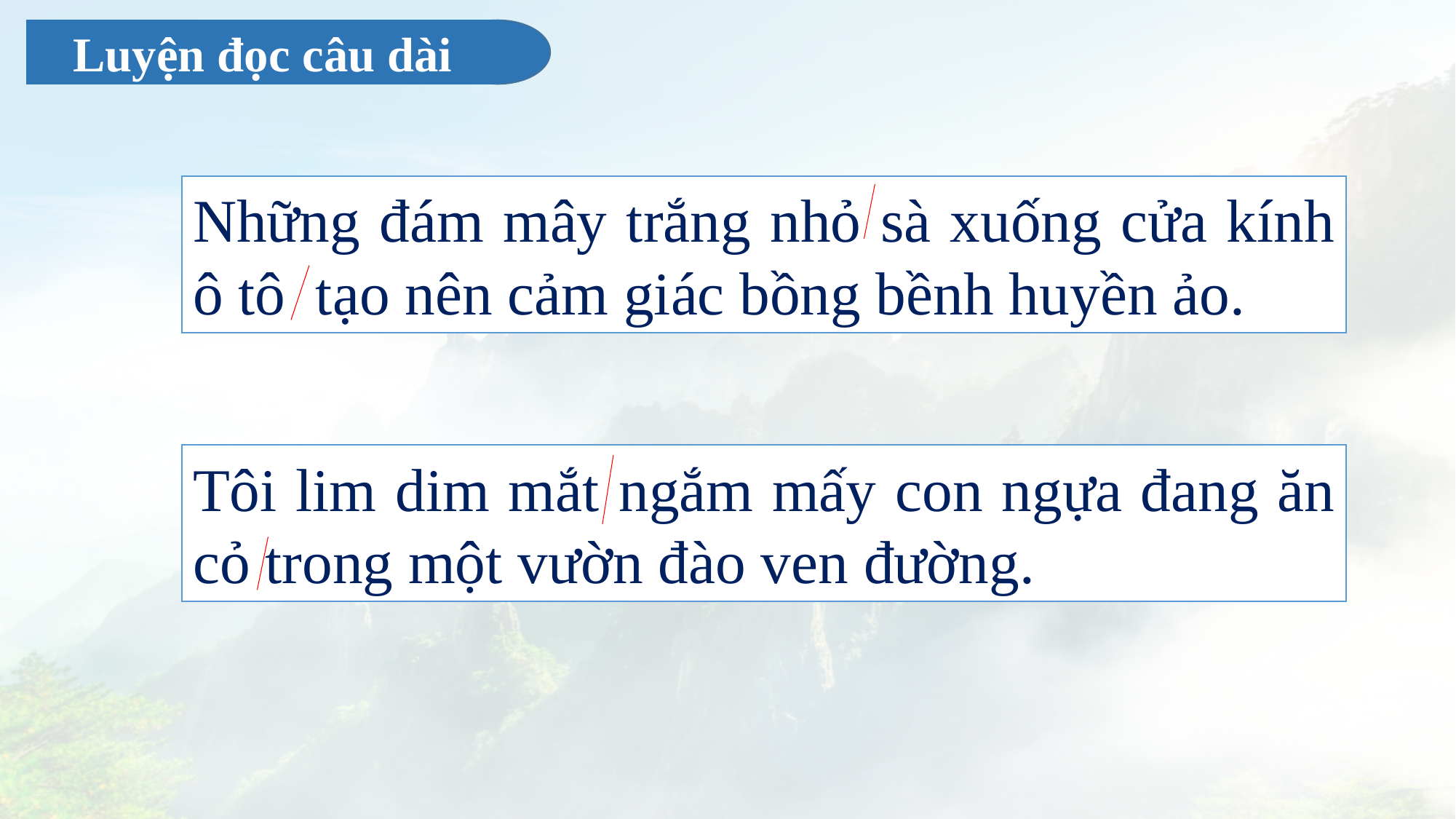

Luyện đọc câu dài

Những đám mây trắng nhỏ sà xuống cửa kính ô tô  tạo nên cảm giác bồng bềnh huyền ảo.

Tôi lim dim mắt ngắm mấy con ngựa đang ăn cỏ trong một vườn đào ven đường.